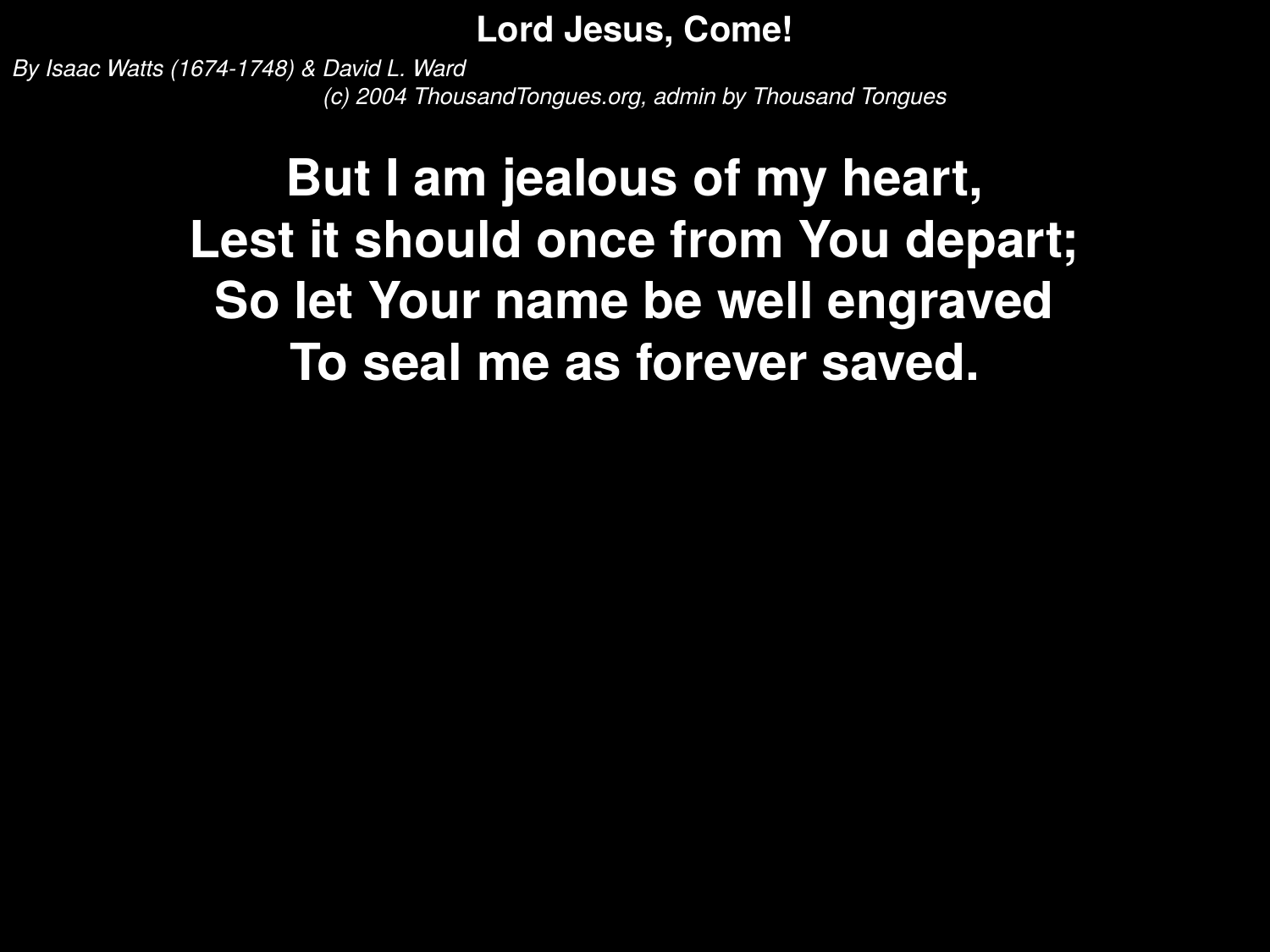

Lord Jesus, Come!
By Isaac Watts (1674-1748) & David L. Ward
(c) 2004 ThousandTongues.org, admin by Thousand Tongues
But I am jealous of my heart,
Lest it should once from You depart;
So let Your name be well engraved
To seal me as forever saved.